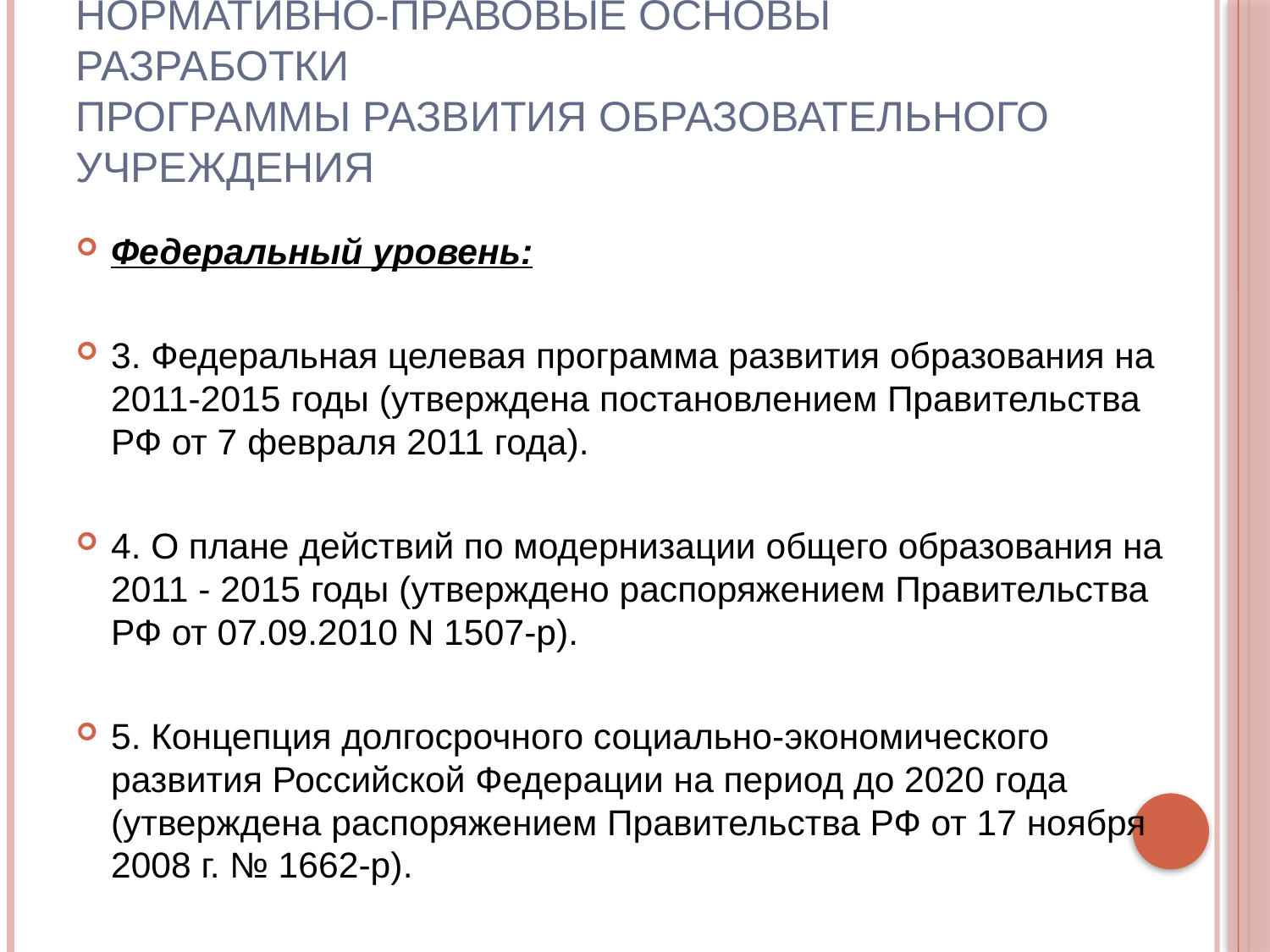

# Нормативно-правовые основы разработки программы развития образовательного учреждения
Федеральный уровень:

3. Федеральная целевая программа развития образования на 2011-2015 годы (утверждена постановлением Правительства РФ от 7 февраля 2011 года).

4. О плане действий по модернизации общего образования на 2011 - 2015 годы (утверждено распоряжением Правительства РФ от 07.09.2010 N 1507-р).

5. Концепция долгосрочного социально-экономического развития Российской Федерации на период до 2020 года (утверждена распоряжением Правительства РФ от 17 ноября 2008 г. № 1662-р).